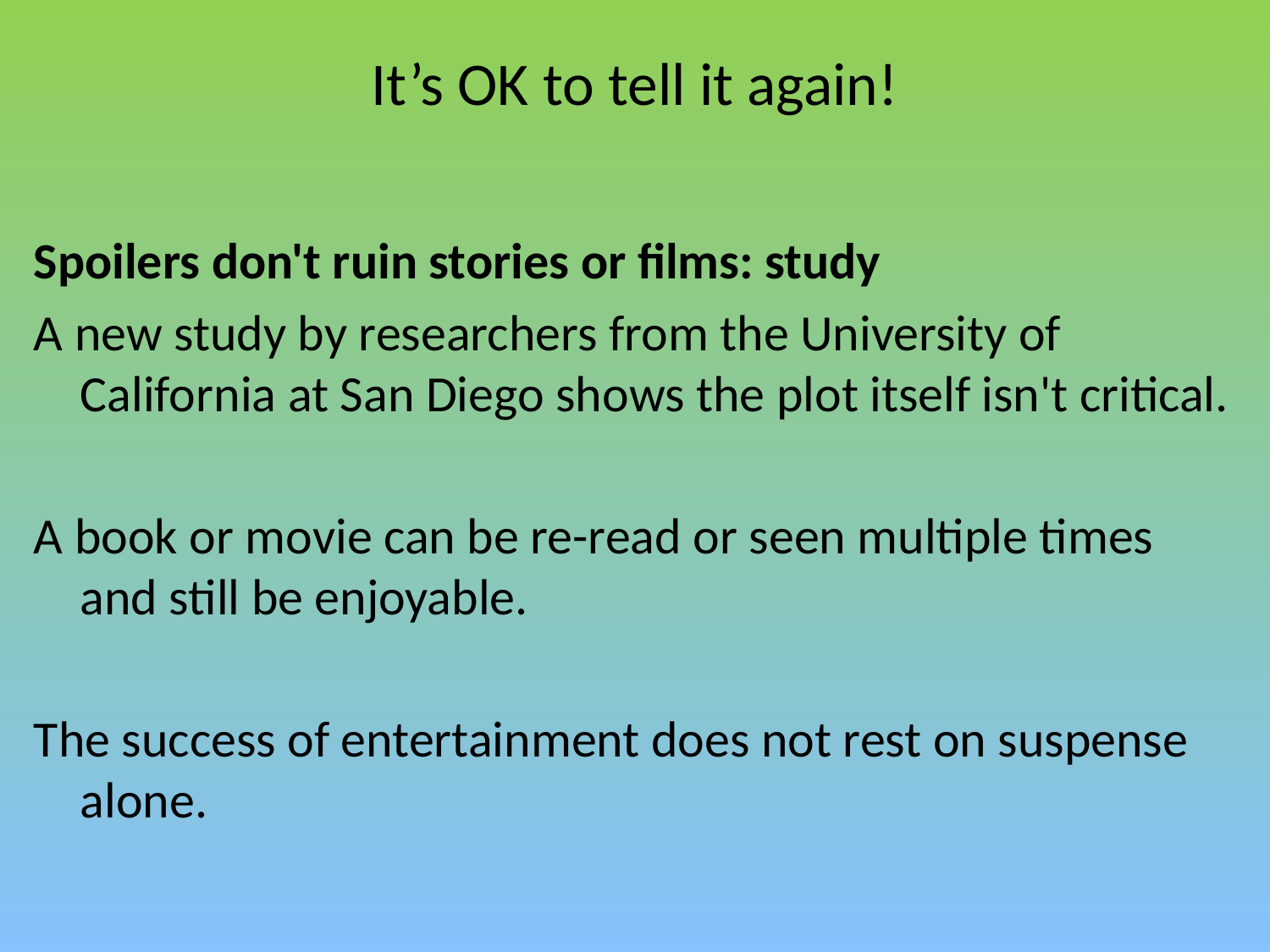

# It’s OK to tell it again!
Spoilers don't ruin stories or films: study
A new study by researchers from the University of California at San Diego shows the plot itself isn't critical.

A book or movie can be re-read or seen multiple times and still be enjoyable.

The success of entertainment does not rest on suspense alone.